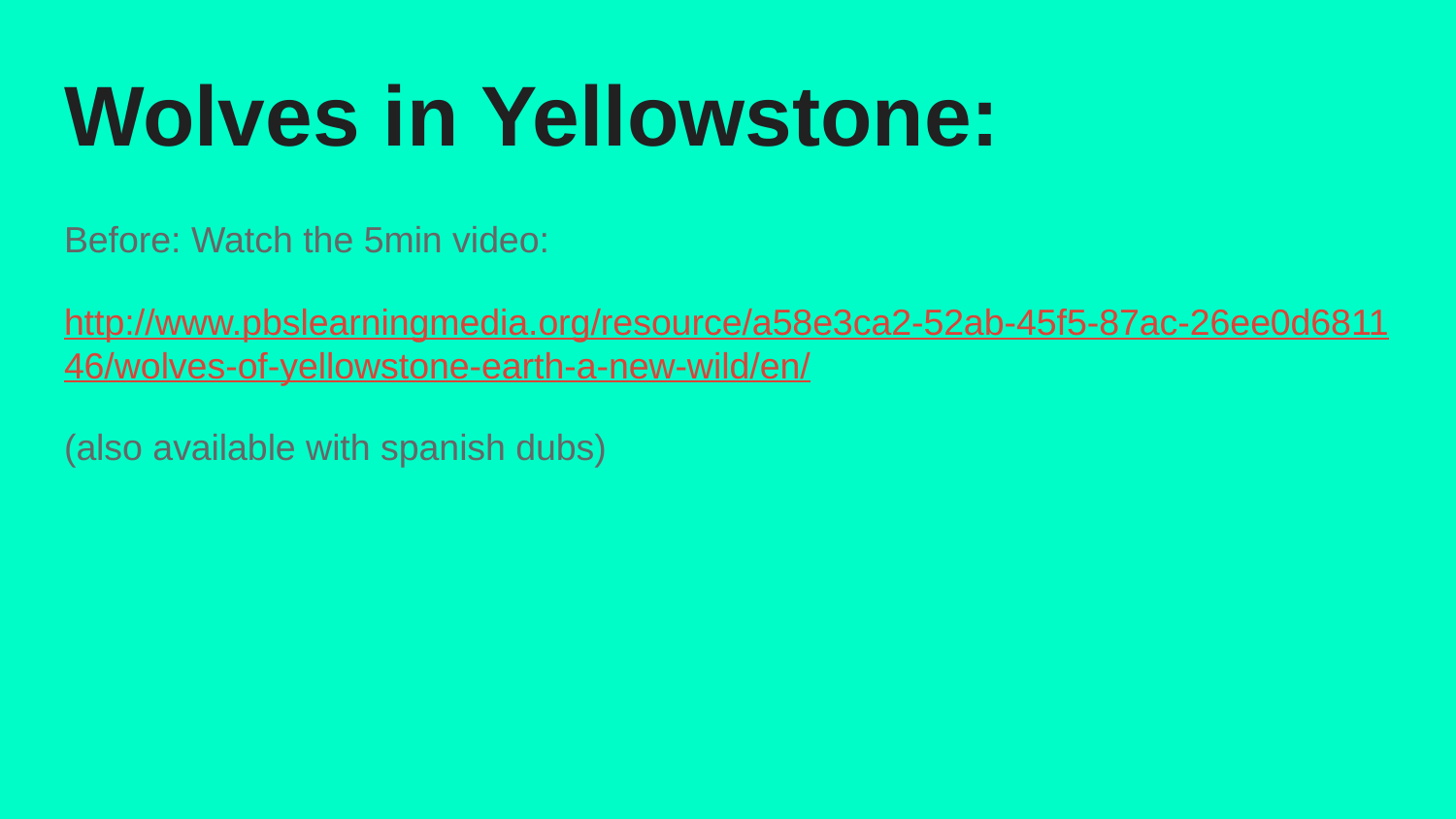

# Wolves in Yellowstone:
Before: Watch the 5min video:
http://www.pbslearningmedia.org/resource/a58e3ca2-52ab-45f5-87ac-26ee0d681146/wolves-of-yellowstone-earth-a-new-wild/en/
(also available with spanish dubs)